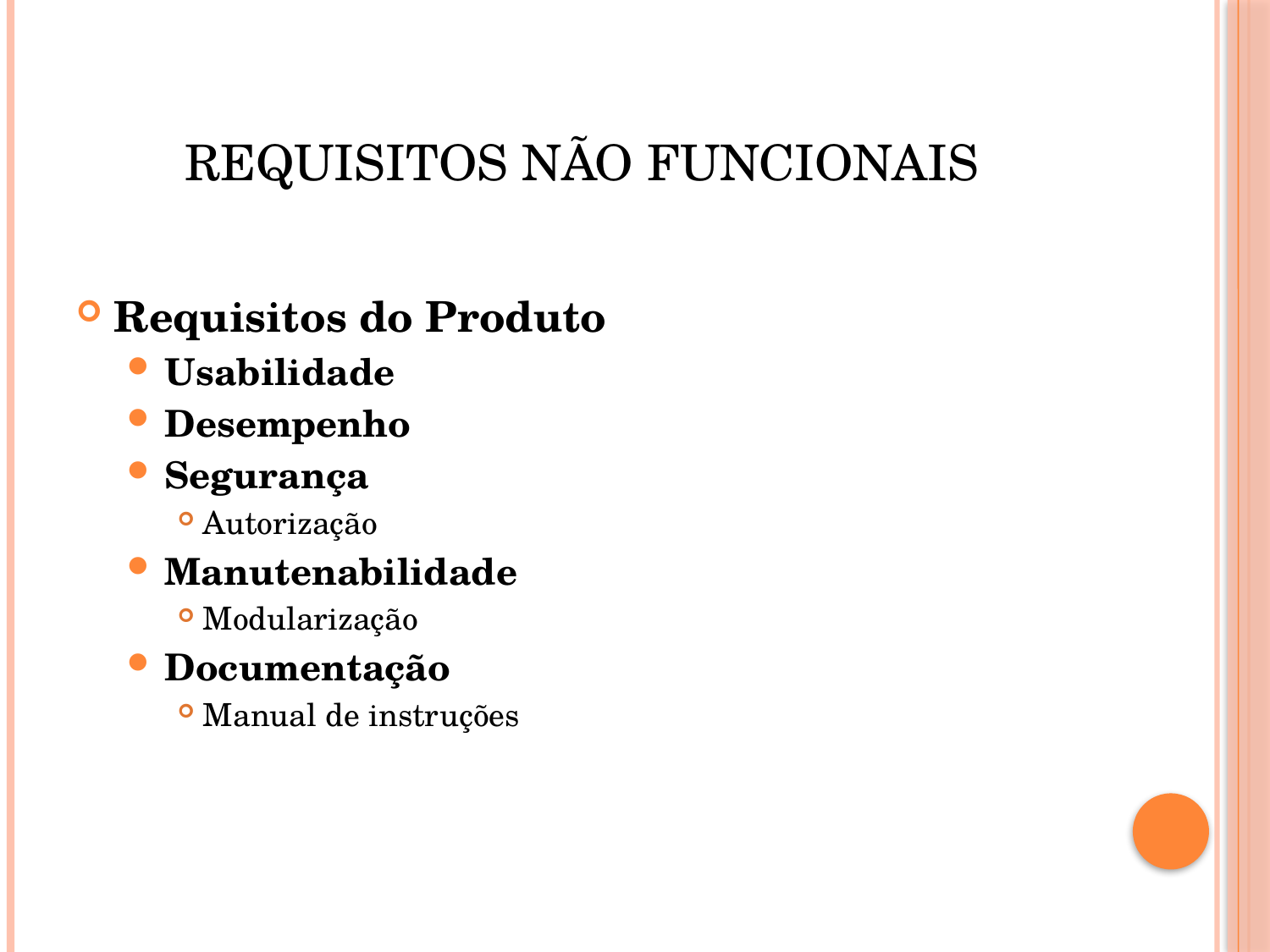

# Requisitos não funcionais

Requisitos do Produto
Usabilidade
Desempenho
Segurança
Autorização
Manutenabilidade
Modularização
Documentação
Manual de instruções